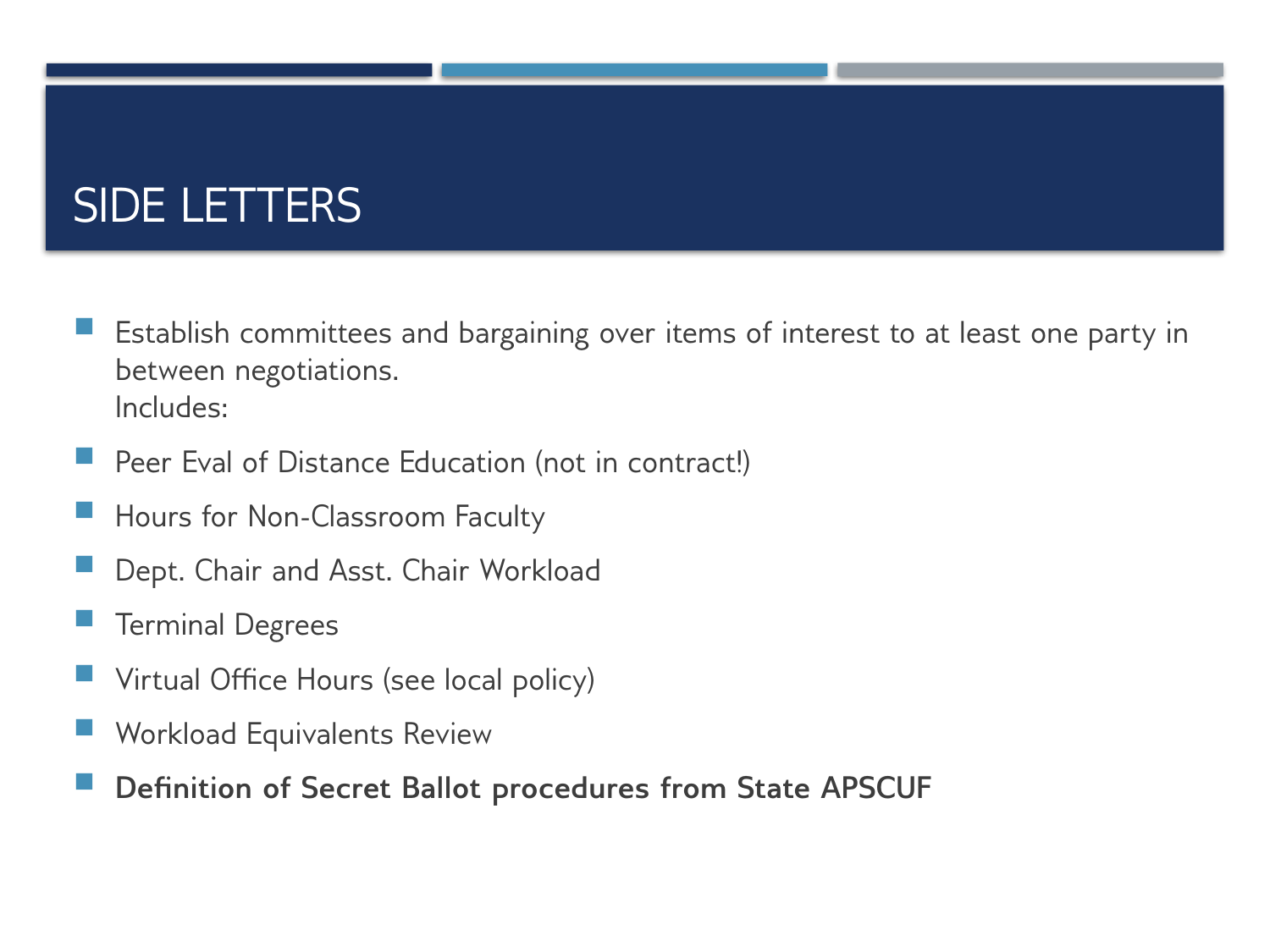

# Side Letters
Establish committees and bargaining over items of interest to at least one party in between negotiations.
Includes:
Peer Eval of Distance Education (not in contract!)
Hours for Non-Classroom Faculty
Dept. Chair and Asst. Chair Workload
Terminal Degrees
Virtual Office Hours (see local policy)
Workload Equivalents Review
Definition of Secret Ballot procedures from State APSCUF